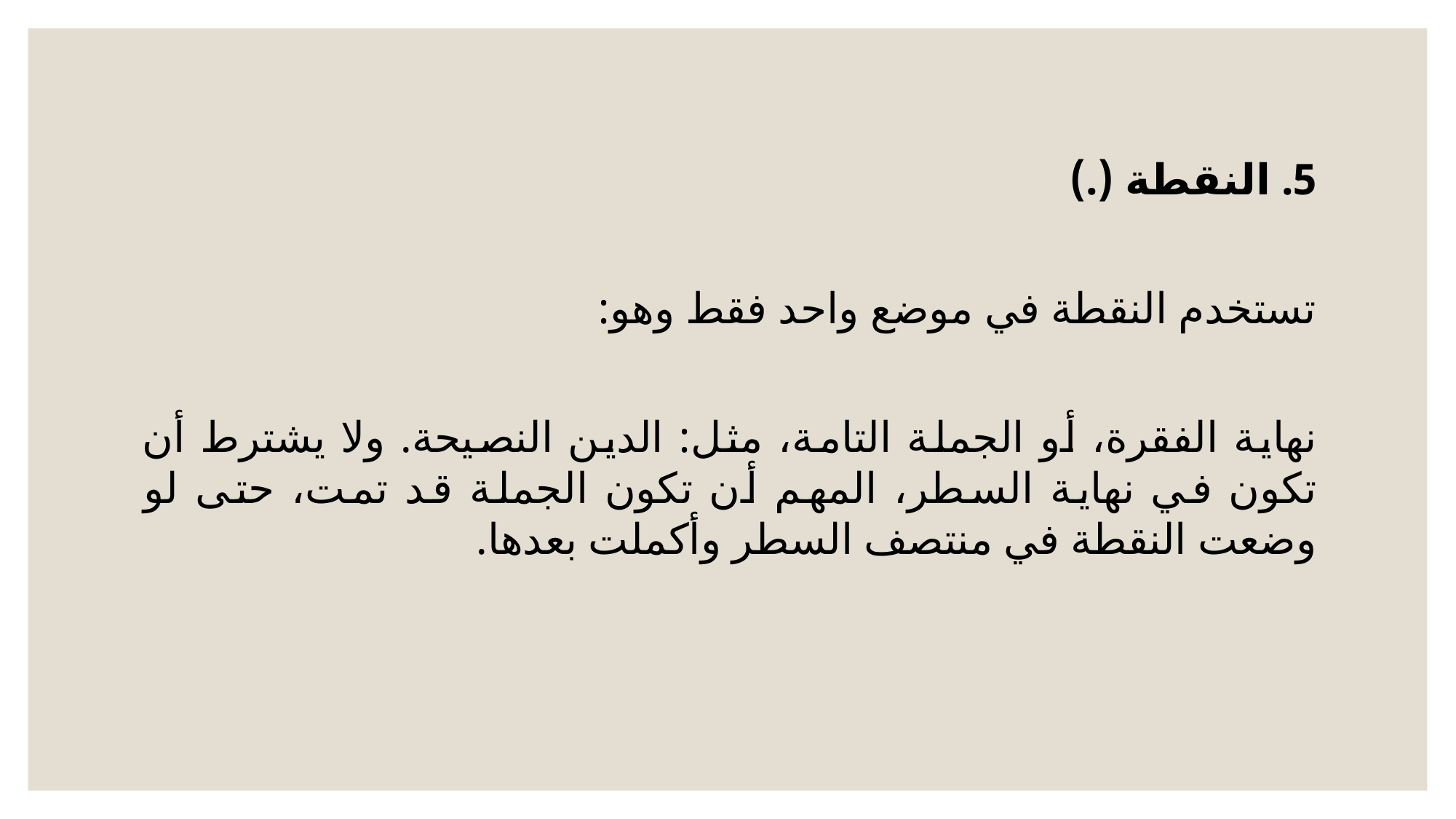

#
5. النقطة (.)

تستخدم النقطة في موضع واحد فقط وهو:

نهاية الفقرة، أو الجملة التامة، مثل: الدين النصيحة. ولا يشترط أن تكون في نهاية السطر، المهم أن تكون الجملة قد تمت، حتى لو وضعت النقطة في منتصف السطر وأكملت بعدها.